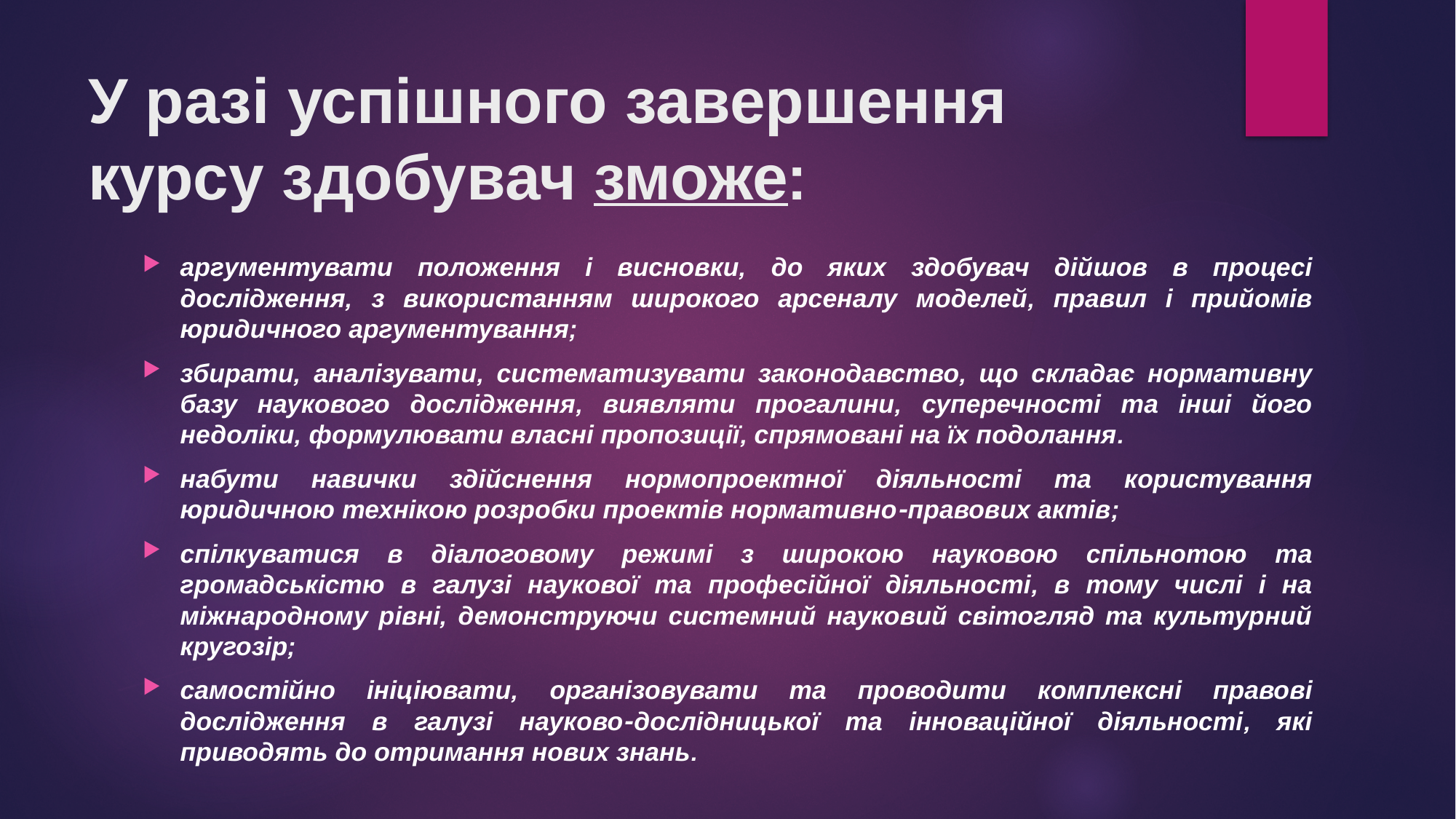

# У разі успішного завершення курсу здобувач зможе:
аргументувати положення і висновки, до яких здобувач дійшов в процесі дослідження, з використанням широкого арсеналу моделей, правил і прийомів юридичного аргументування;
збирати, аналізувати, систематизувати законодавство, що складає нормативну базу наукового дослідження, виявляти прогалини, суперечності та інші його недоліки, формулювати власні пропозиції, спрямовані на їх подолання.
набути навички здійснення нормопроектної діяльності та користування юридичною технікою розробки проектів нормативно-правових актів;
спілкуватися в діалоговому режимі з широкою науковою спільнотою та громадськістю в галузі наукової та професійної діяльності, в тому числі і на міжнародному рівні, демонструючи системний науковий світогляд та культурний кругозір;
самостійно ініціювати, організовувати та проводити комплексні правові дослідження в галузі науково-дослідницької та інноваційної діяльності, які приводять до отримання нових знань.